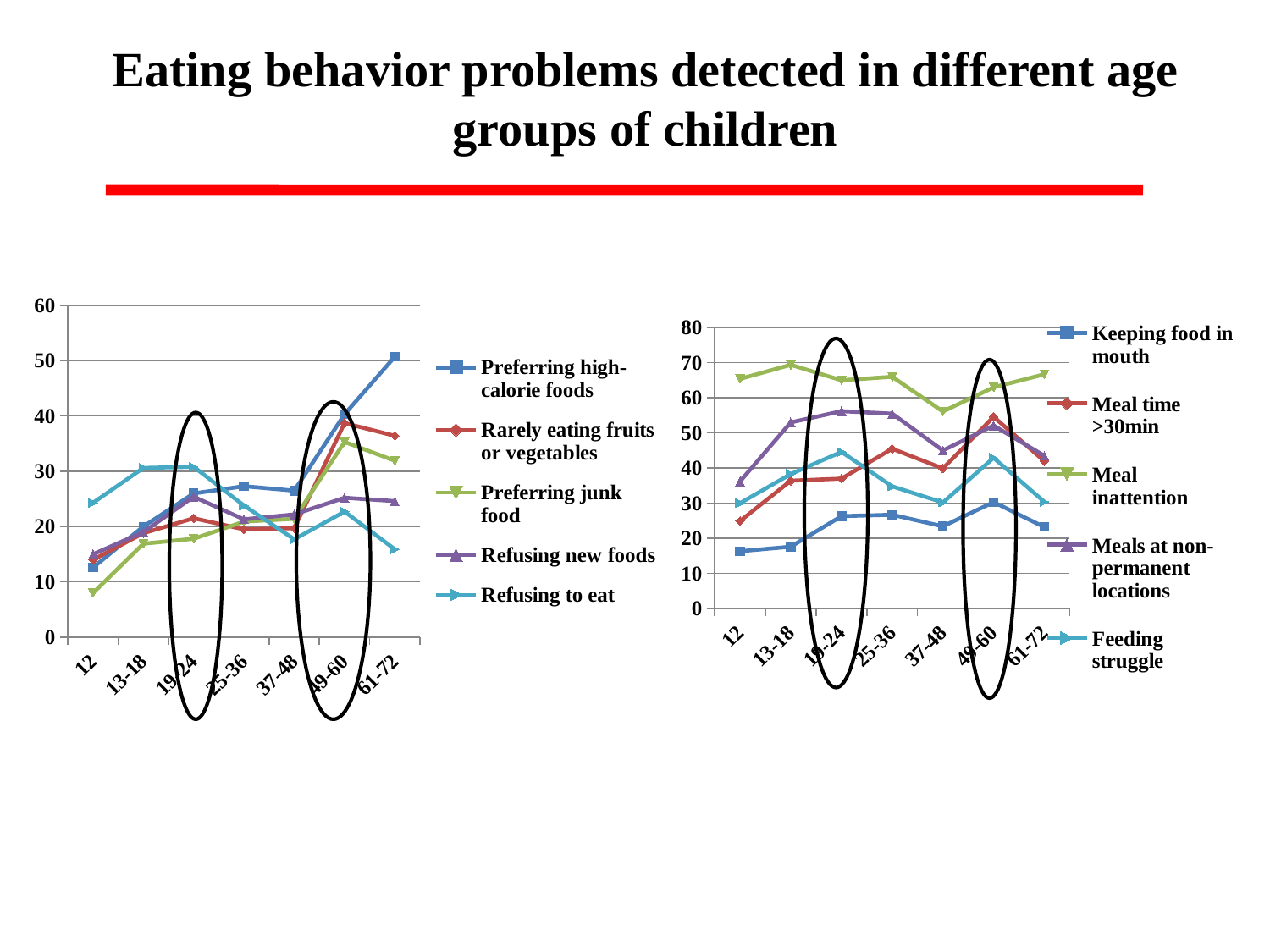

# Eating behavior problems detected in different age groups of children

### Chart

| Category | Preferring high-calorie foods | Rarely eating fruits or vegetables | Preferring junk food | Refusing new foods | Refusing to eat |
|---|---|---|---|---|---|
| 12 | 12.6 | 14.0 | 8.0 | 15.0 | 24.3 |
| 13-18 | 20.0 | 18.8 | 16.9 | 19.0 | 30.6 |
| 19-24 | 26.0 | 21.5 | 17.8 | 25.4 | 30.8 |
| 25-36 | 27.3 | 19.5 | 20.9 | 21.3 | 23.8 |
| 37-48 | 26.5 | 19.7 | 21.4 | 22.2 | 17.7 |
| 49-60 | 40.300000000000004 | 38.7 | 35.300000000000004 | 25.2 | 22.7 |
| 61-72 | 50.7 | 36.4 | 31.9 | 24.6 | 15.9 |

### Chart

| Category | Keeping food in mouth | Meal time >30min | Meal inattention | Meals at non-permanent locations | Feeding struggle |
|---|---|---|---|---|---|
| 12 | 16.3 | 24.9 | 65.4 | 36.2 | 30.0 |
| 13-18 | 17.6 | 36.4 | 69.4 | 53.0 | 38.300000000000004 |
| 19-24 | 26.3 | 37.0 | 65.0 | 56.2 | 44.6 |
| 25-36 | 26.7 | 45.5 | 66.0 | 55.5 | 34.800000000000004 |
| 37-48 | 23.4 | 39.9 | 56.1 | 45.0 | 30.2 |
| 49-60 | 30.3 | 54.6 | 63.0 | 52.1 | 42.9 |
| 61-72 | 23.2 | 42.0 | 66.7 | 43.5 | 30.4 |